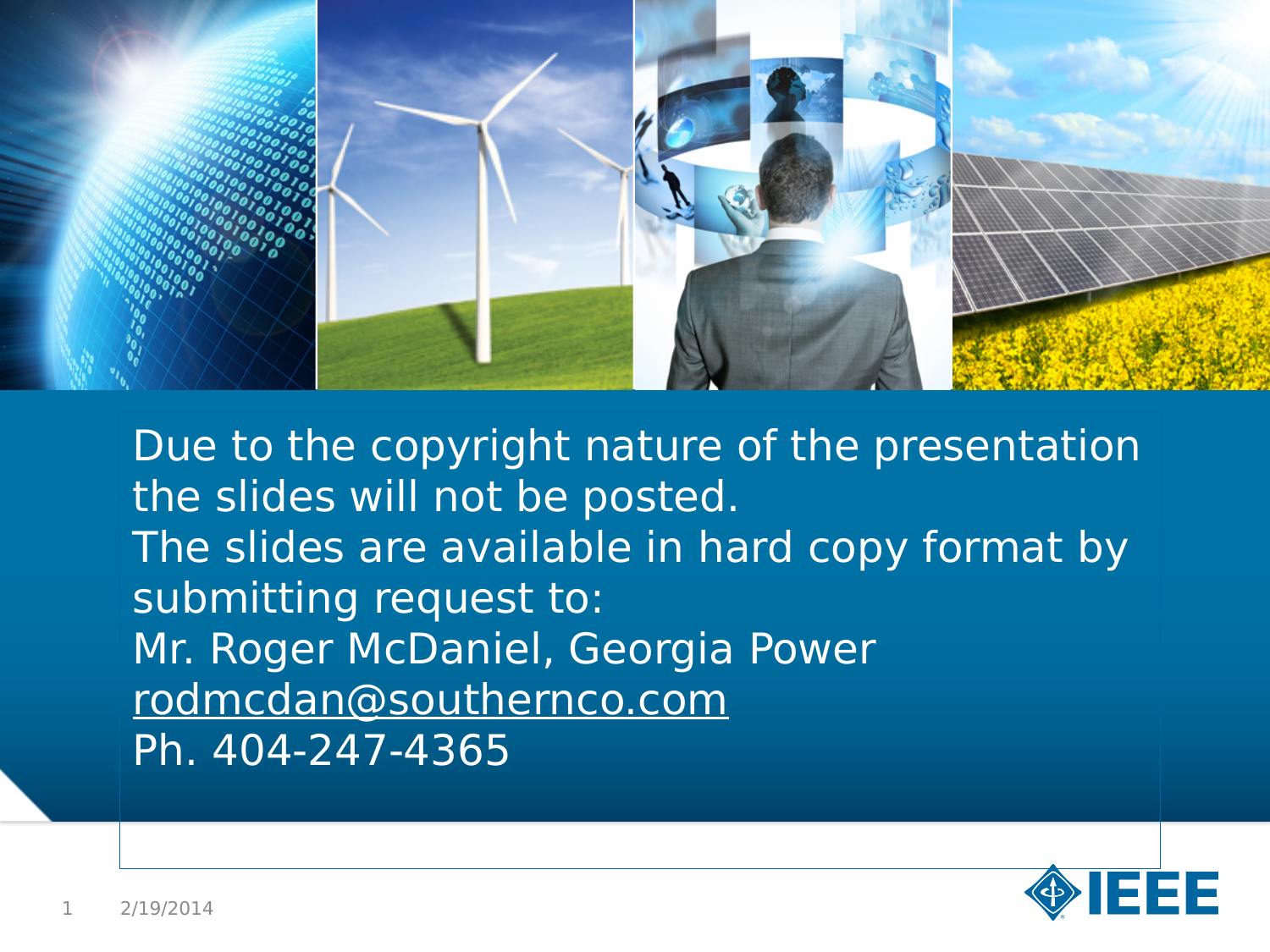

Due to the copyright nature of the presentation the slides will not be posted.
The slides are available in hard copy format by submitting request to:
Mr. Roger McDaniel, Georgia Power
rodmcdan@southernco.com
Ph. 404-247-4365

1
2/19/2014